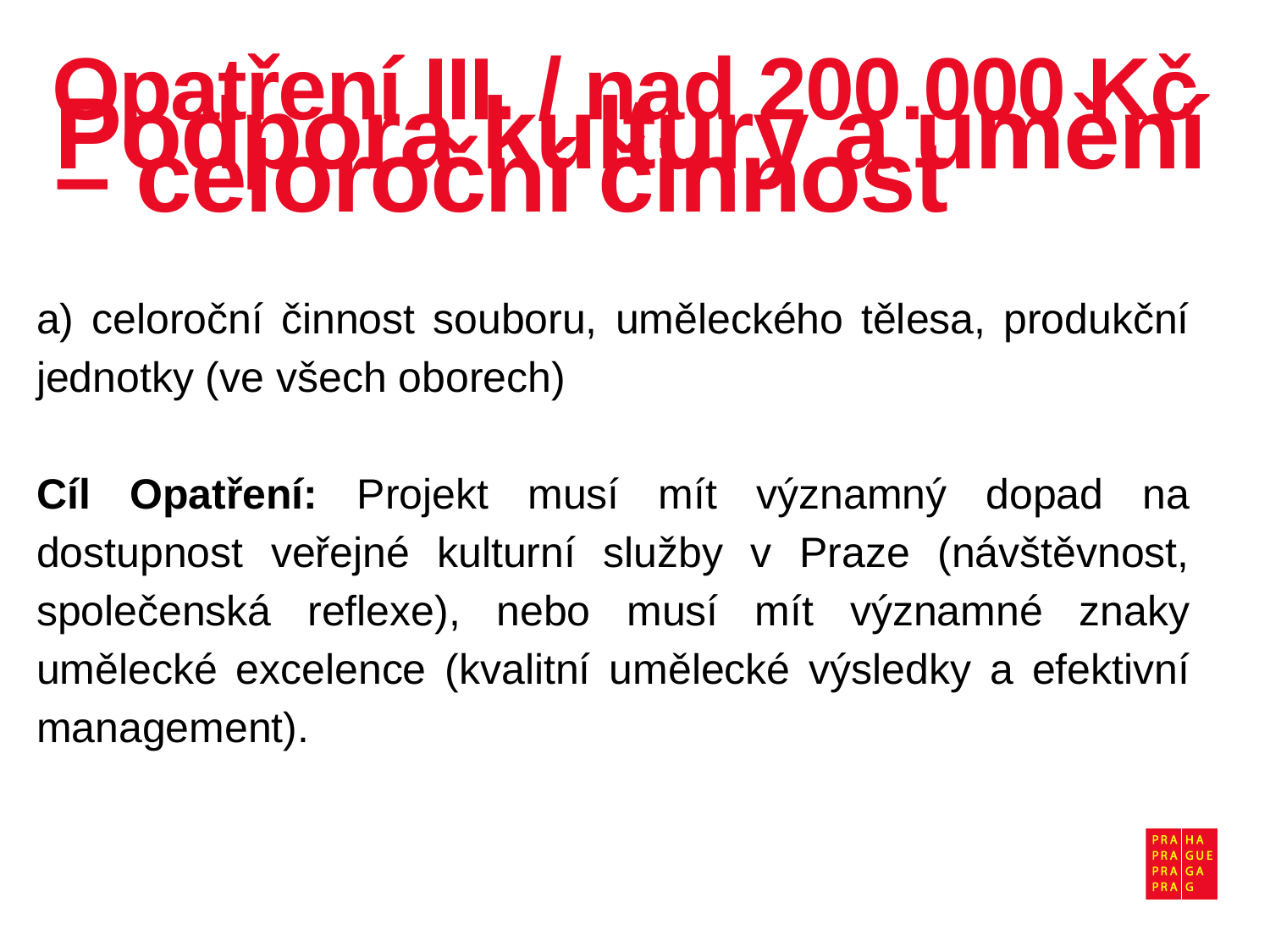

# Opatření III. / nad 200.000 Kč
Podpora kultury a umění – celoroční činnost

a) celoroční činnost souboru, uměleckého tělesa, produkční jednotky (ve všech oborech)

Cíl Opatření: Projekt musí mít významný dopad na dostupnost veřejné kulturní služby v Praze (návštěvnost, společenská reflexe), nebo musí mít významné znaky umělecké excelence (kvalitní umělecké výsledky a efektivní management).